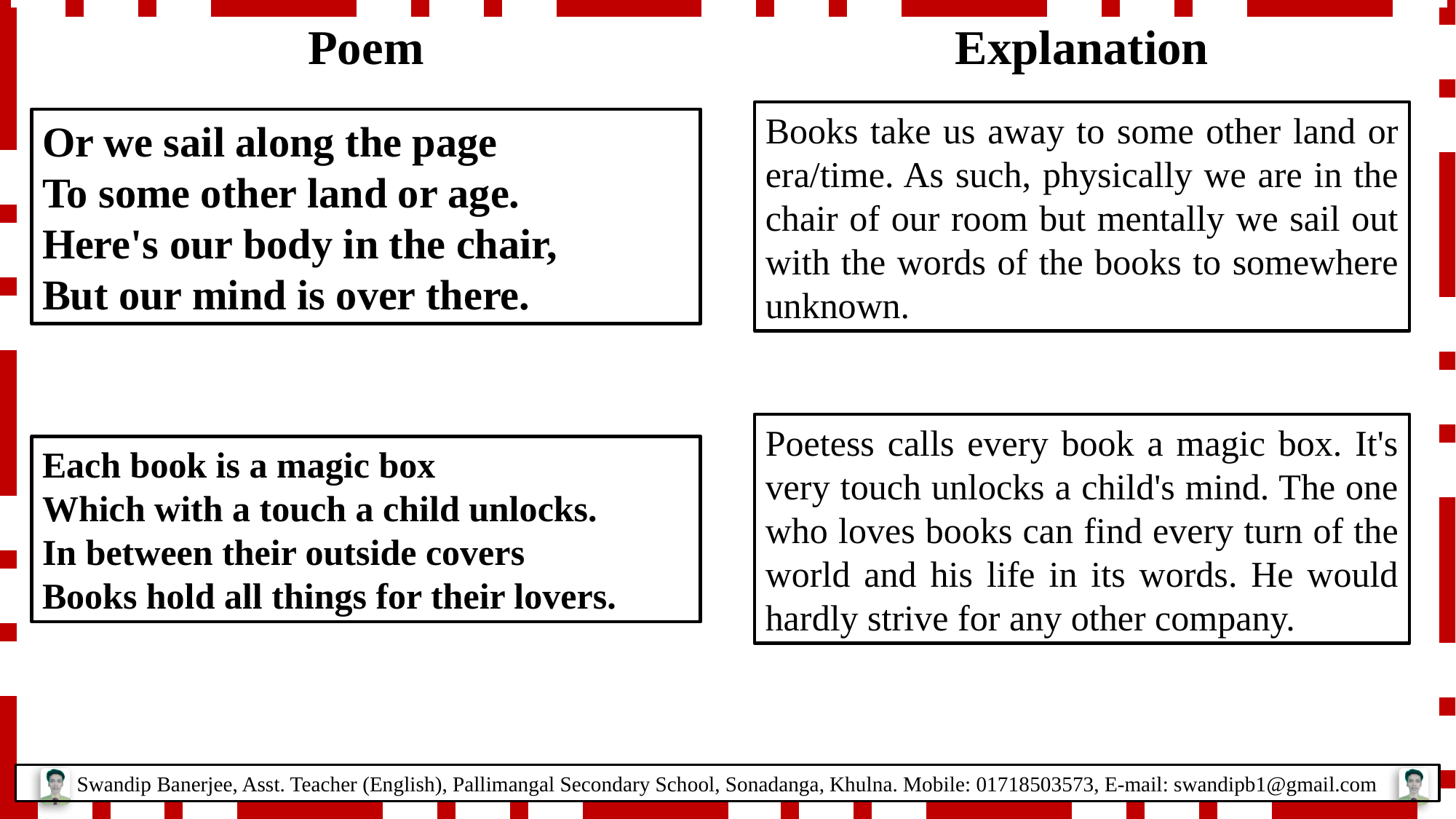

Poem
Explanation
Books take us away to some other land or era/time. As such, physically we are in the chair of our room but mentally we sail out with the words of the books to somewhere unknown.
Or we sail along the page
To some other land or age.
Here's our body in the chair,
But our mind is over there.
Poetess calls every book a magic box. It's very touch unlocks a child's mind. The one who loves books can find every turn of the world and his life in its words. He would hardly strive for any other company.
Each book is a magic box
Which with a touch a child unlocks.
In between their outside covers
Books hold all things for their lovers.